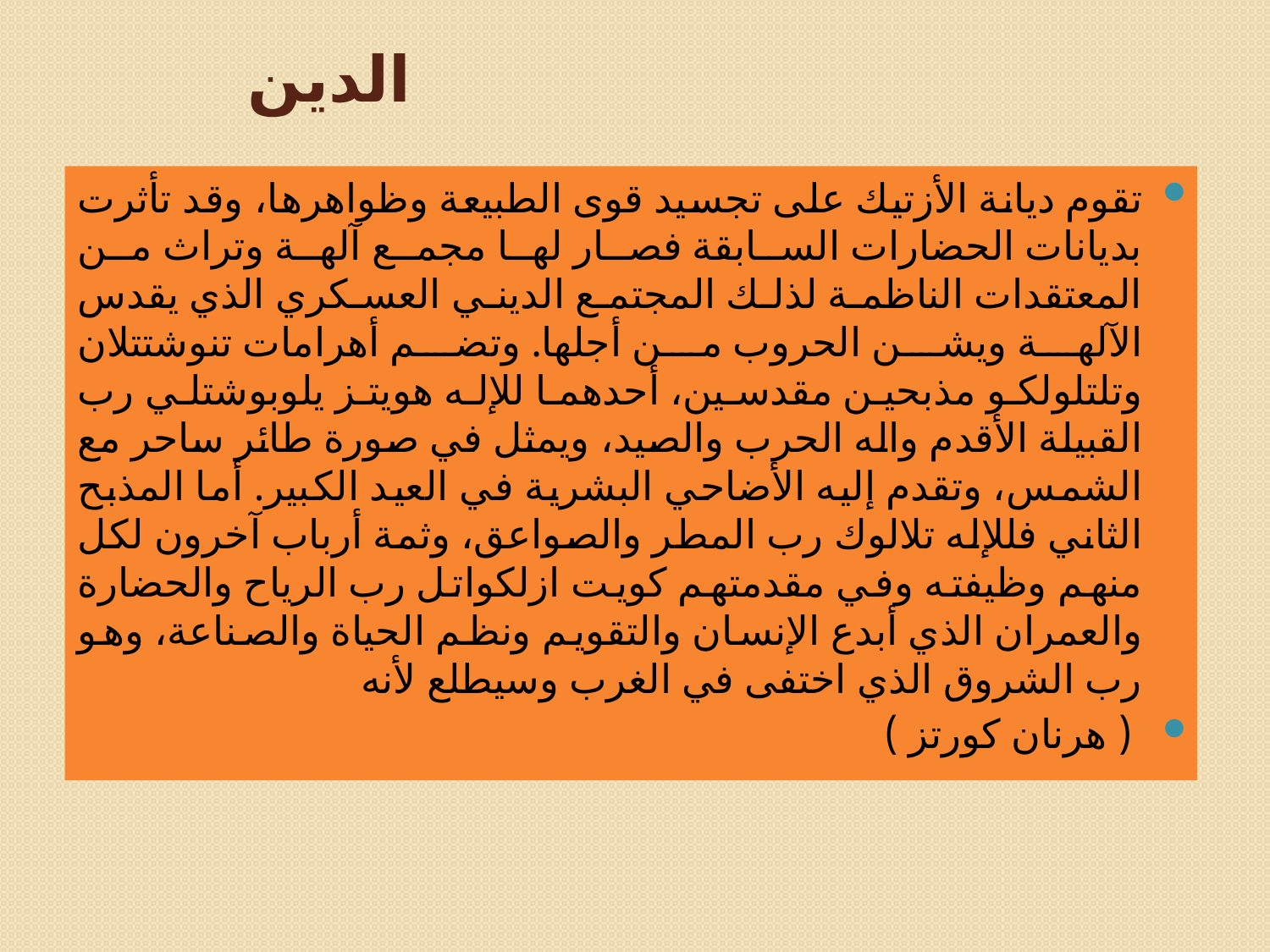

# الدين
تقوم ديانة الأزتيك على تجسيد قوى الطبيعة وظواهرها، وقد تأثرت بديانات الحضارات السابقة فصار لها مجمع آلهة وتراث من المعتقدات الناظمة لذلك المجتمع الديني العسكري الذي يقدس الآلهة ويشن الحروب من أجلها. وتضم أهرامات تنوشتتلان وتلتلولكو مذبحين مقدسين، أحدهما للإله هويتز يلوبوشتلي رب القبيلة الأقدم واله الحرب والصيد، ويمثل في صورة طائر ساحر مع الشمس، وتقدم إليه الأضاحي البشرية في العيد الكبير. أما المذبح الثاني فللإله تلالوك رب المطر والصواعق، وثمة أرباب آخرون لكل منهم وظيفته وفي مقدمتهم كويت ازلكواتل رب الرياح والحضارة والعمران الذي أبدع الإنسان والتقويم ونظم الحياة والصناعة، وهو رب الشروق الذي اختفى في الغرب وسيطلع لأنه
 ( هرنان كورتز )